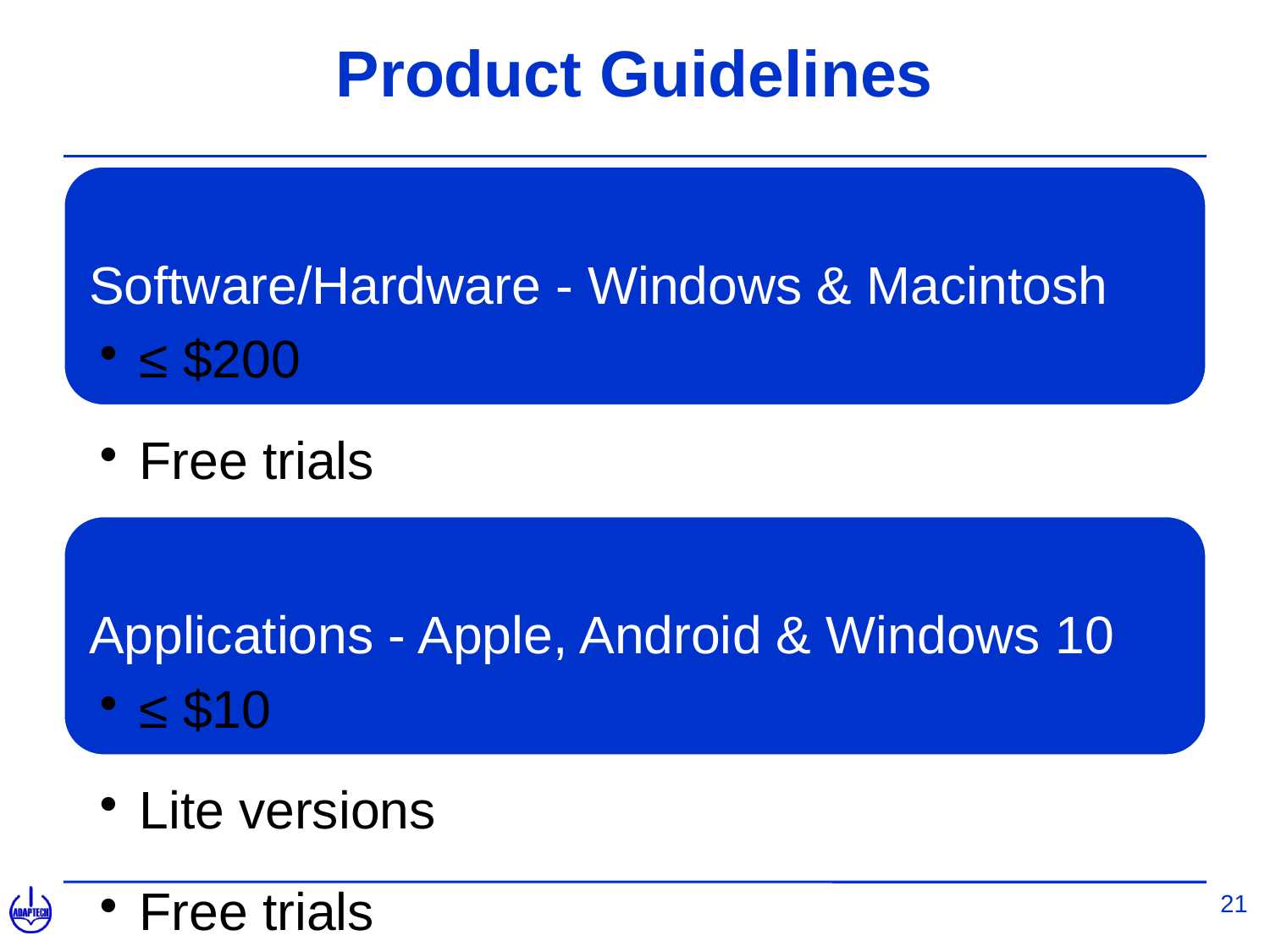

# Product Guidelines
Software/Hardware - Windows & Macintosh
Applications - Apple, Android & Windows 10
Lite versions
Free trials
≤ $200
≤ $10
Free trials
Limited trials
21